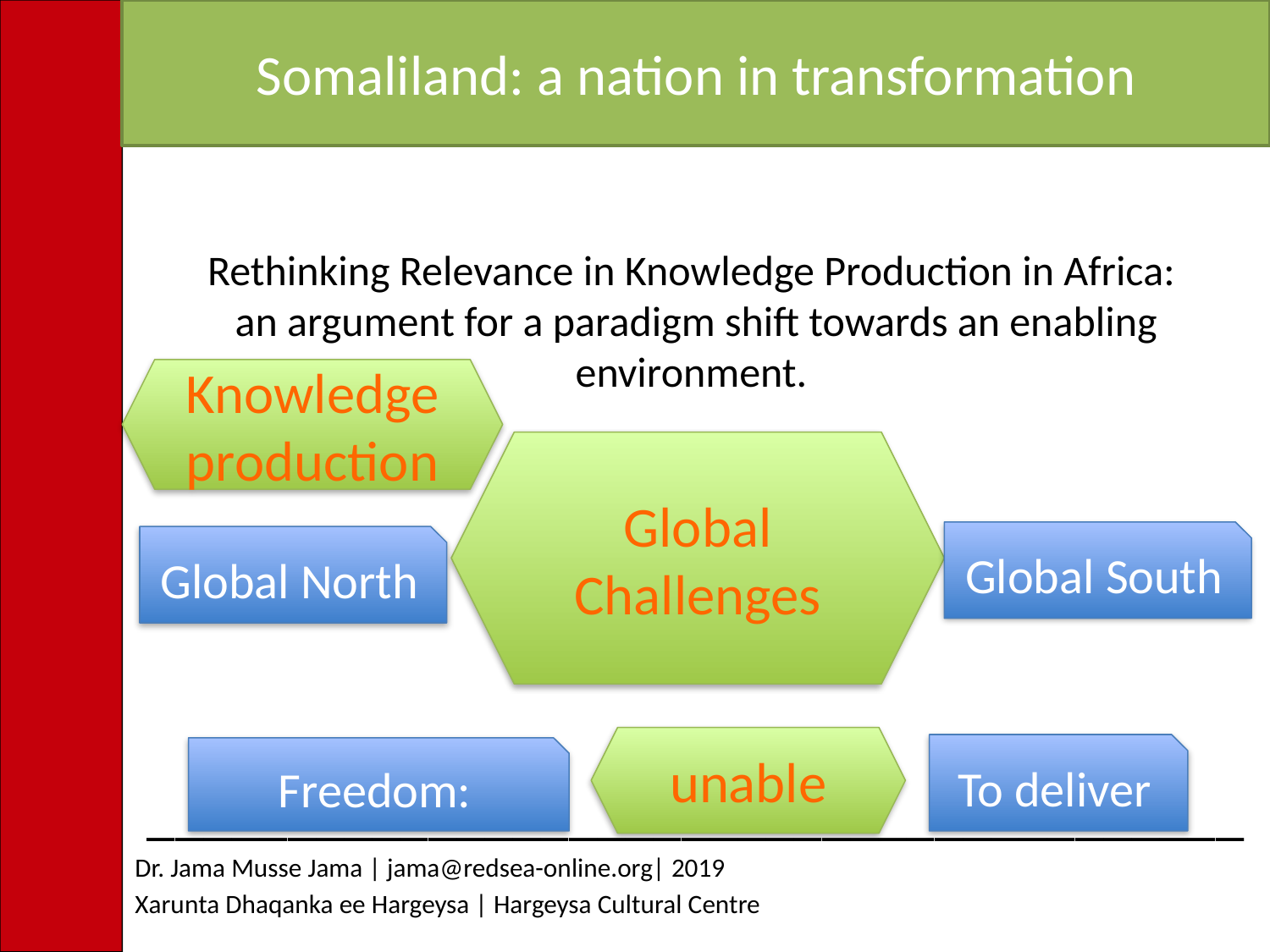

Somaliland: a nation in transformation
Rethinking Relevance in Knowledge Production in Africa:
an argument for a paradigm shift towards an enabling environment.
Knowledge production
Global Challenges
Global South
Global North
unable
To deliver
Freedom:
_______________________________________
Dr. Jama Musse Jama | jama@redsea-online.org| 2019
Xarunta Dhaqanka ee Hargeysa | Hargeysa Cultural Centre